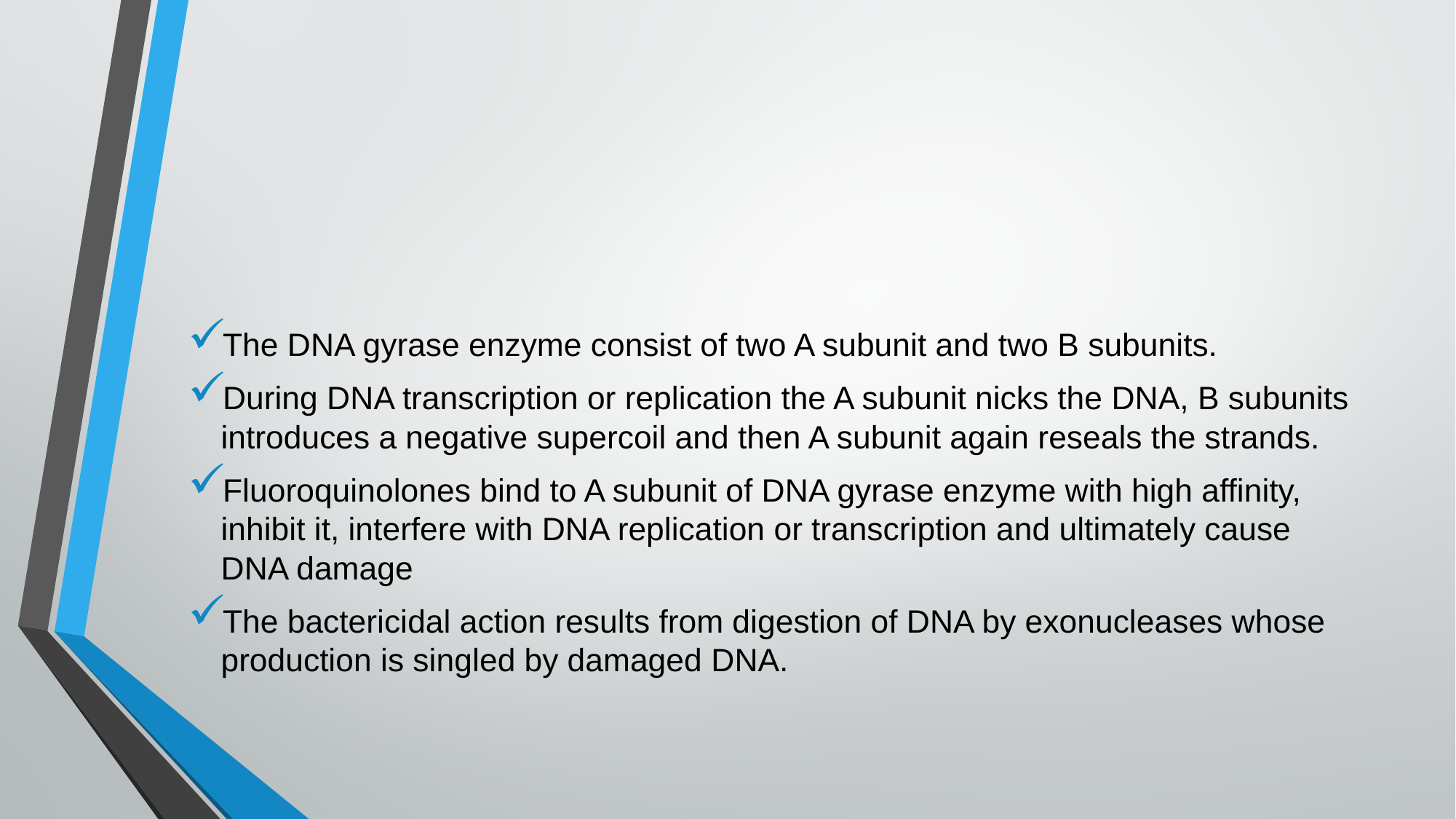

#
The DNA gyrase enzyme consist of two A subunit and two B subunits.
During DNA transcription or replication the A subunit nicks the DNA, B subunits introduces a negative supercoil and then A subunit again reseals the strands.
Fluoroquinolones bind to A subunit of DNA gyrase enzyme with high affinity, inhibit it, interfere with DNA replication or transcription and ultimately cause DNA damage
The bactericidal action results from digestion of DNA by exonucleases whose production is singled by damaged DNA.